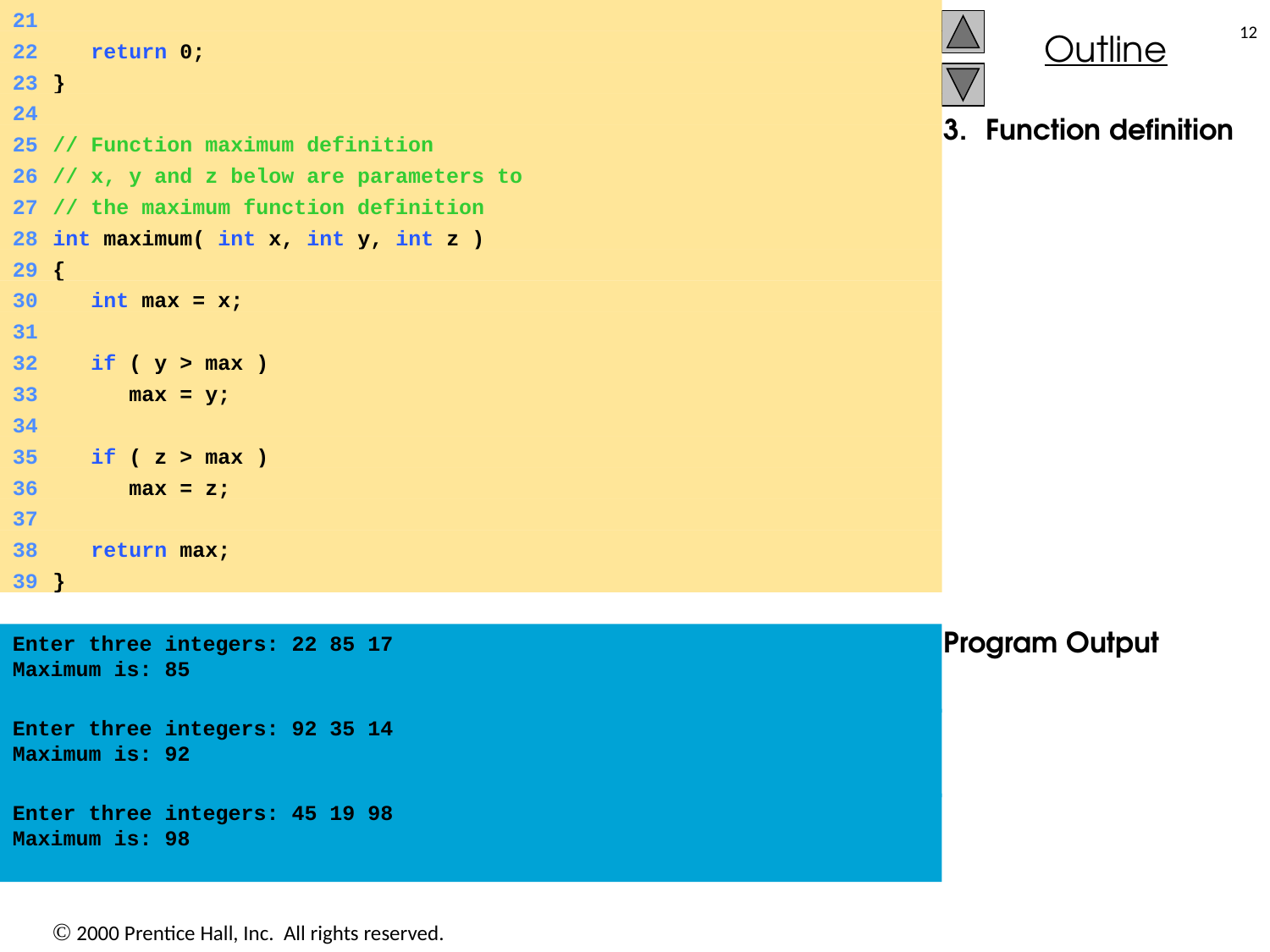

21

	22	   return 0;

	23	}

	24

	25	// Function maximum definition

	26	// x, y and z below are parameters to

	27	// the maximum function definition

	28	int maximum( int x, int y, int z )

	29	{

	30	   int max = x;

	31

	32	   if ( y > max )

	33	      max = y;

	34

	35	   if ( z > max )

	36	      max = z;

	37

	38	   return max;

	39	}

12
Function definition

Program Output
Enter three integers: 22 85 17
Maximum is: 85

Enter three integers: 92 35 14
Maximum is: 92

Enter three integers: 45 19 98
Maximum is: 98